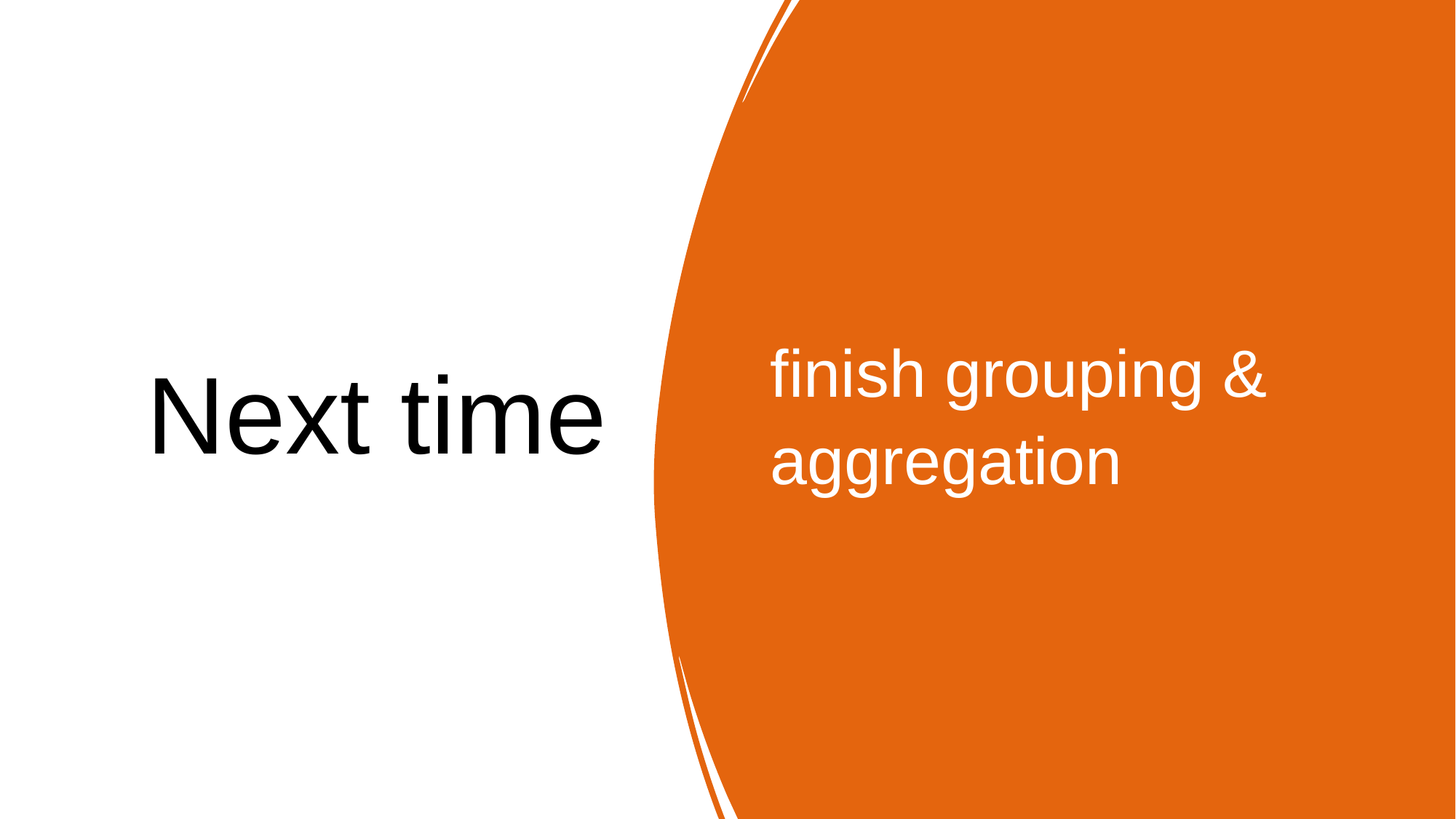

# Next time
finish grouping & aggregation